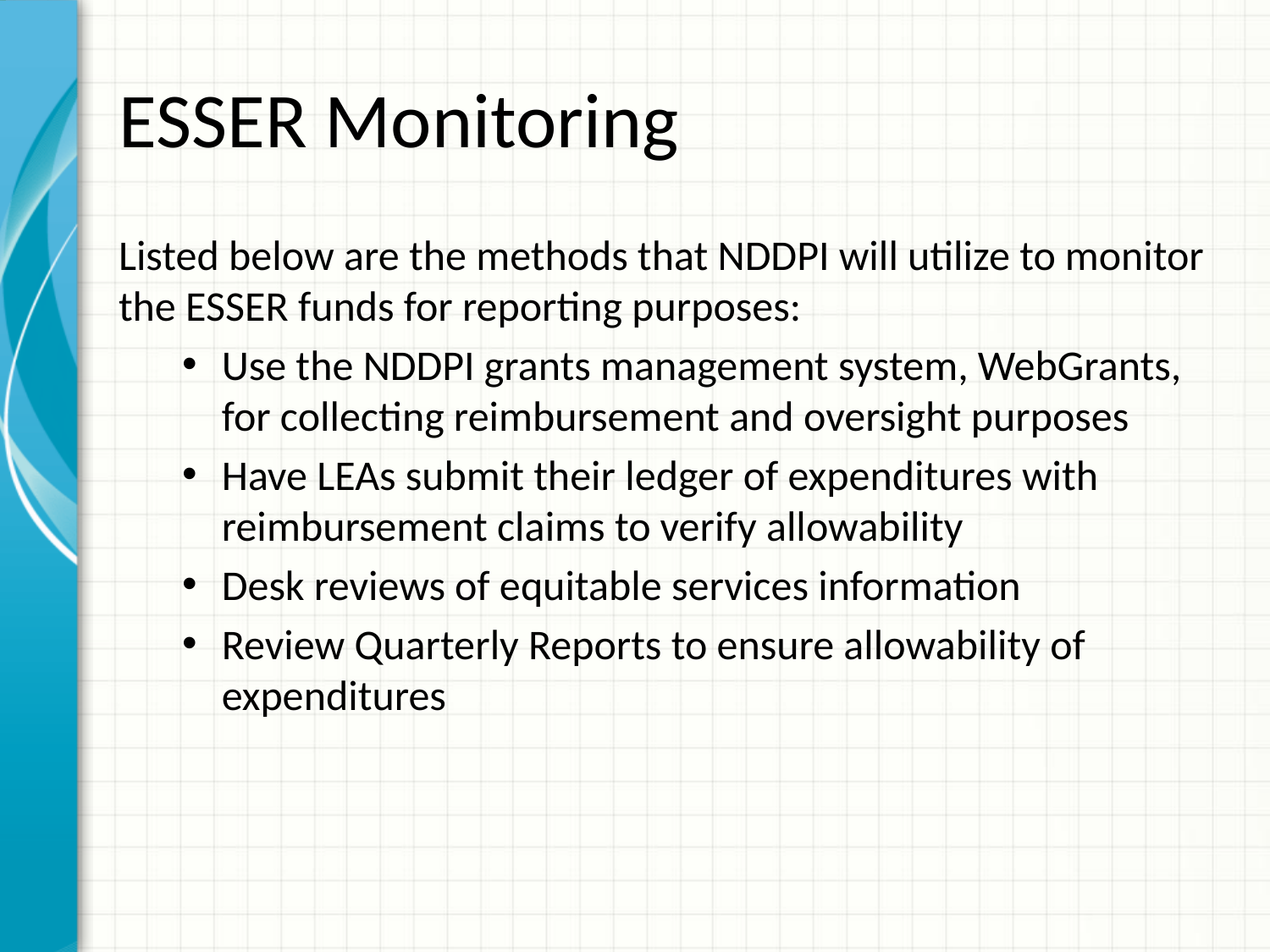

# ESSER Monitoring
Listed below are the methods that NDDPI will utilize to monitor the ESSER funds for reporting purposes:
Use the NDDPI grants management system, WebGrants, for collecting reimbursement and oversight purposes
Have LEAs submit their ledger of expenditures with reimbursement claims to verify allowability
Desk reviews of equitable services information
Review Quarterly Reports to ensure allowability of expenditures